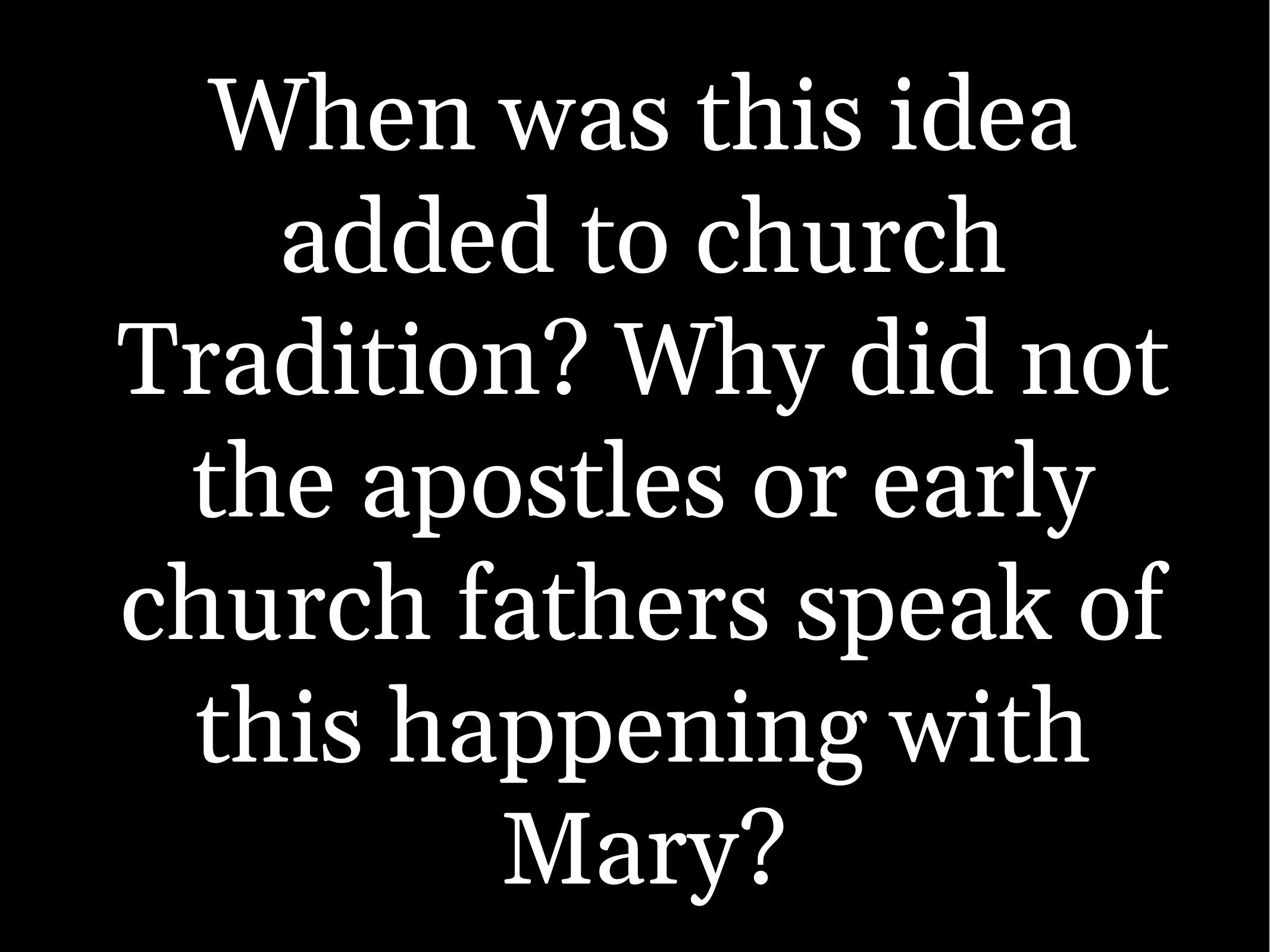

# When was this idea added to church Tradition? Why did not the apostles or early church fathers speak of this happening with Mary?